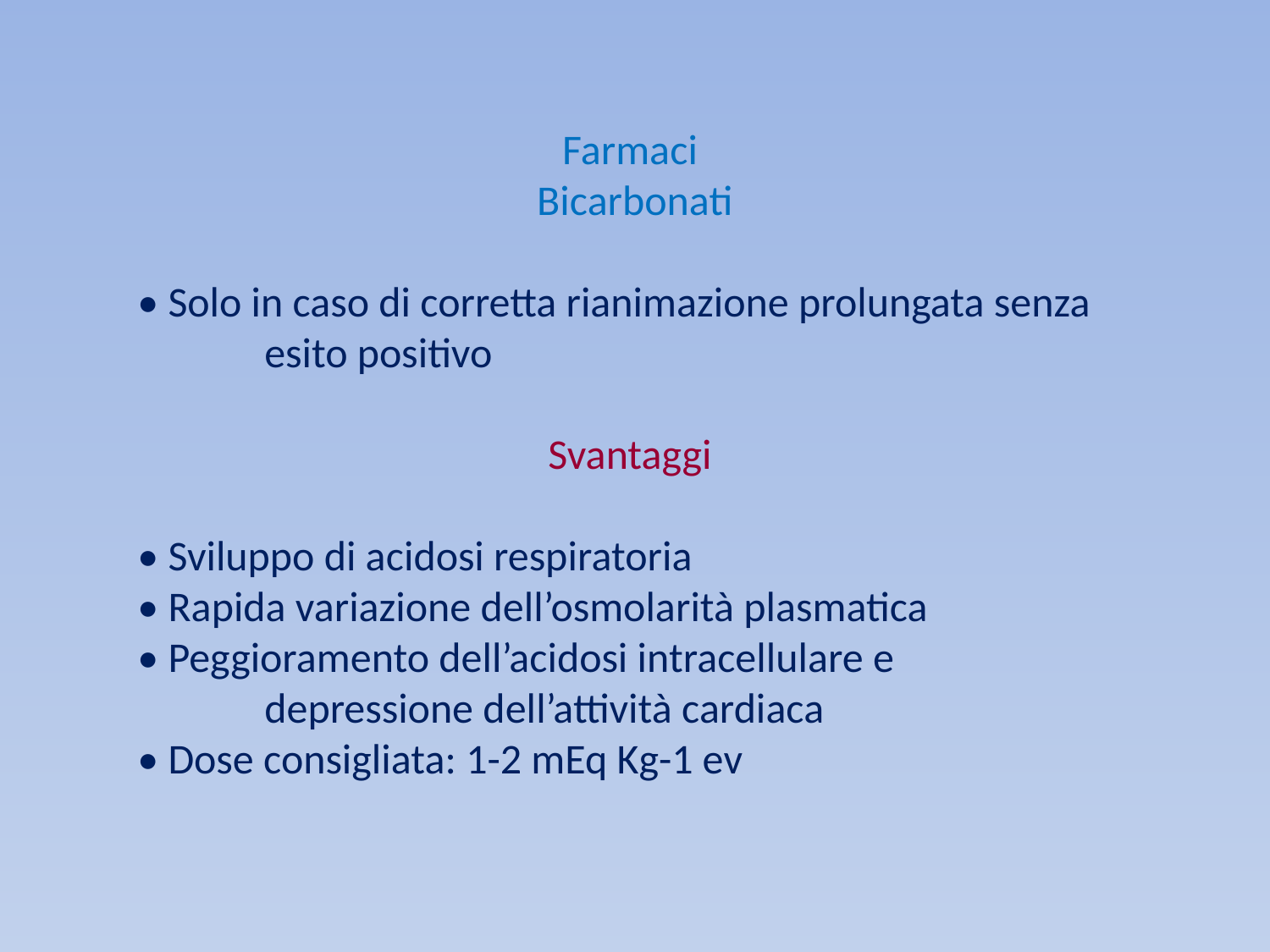

Farmaci
 Bicarbonati

• Solo in caso di corretta rianimazione prolungata senza 	esito positivo

Svantaggi

• Sviluppo di acidosi respiratoria
• Rapida variazione dell’osmolarità plasmatica
• Peggioramento dell’acidosi intracellulare e
	depressione dell’attività cardiaca
• Dose consigliata: 1-2 mEq Kg-1 ev